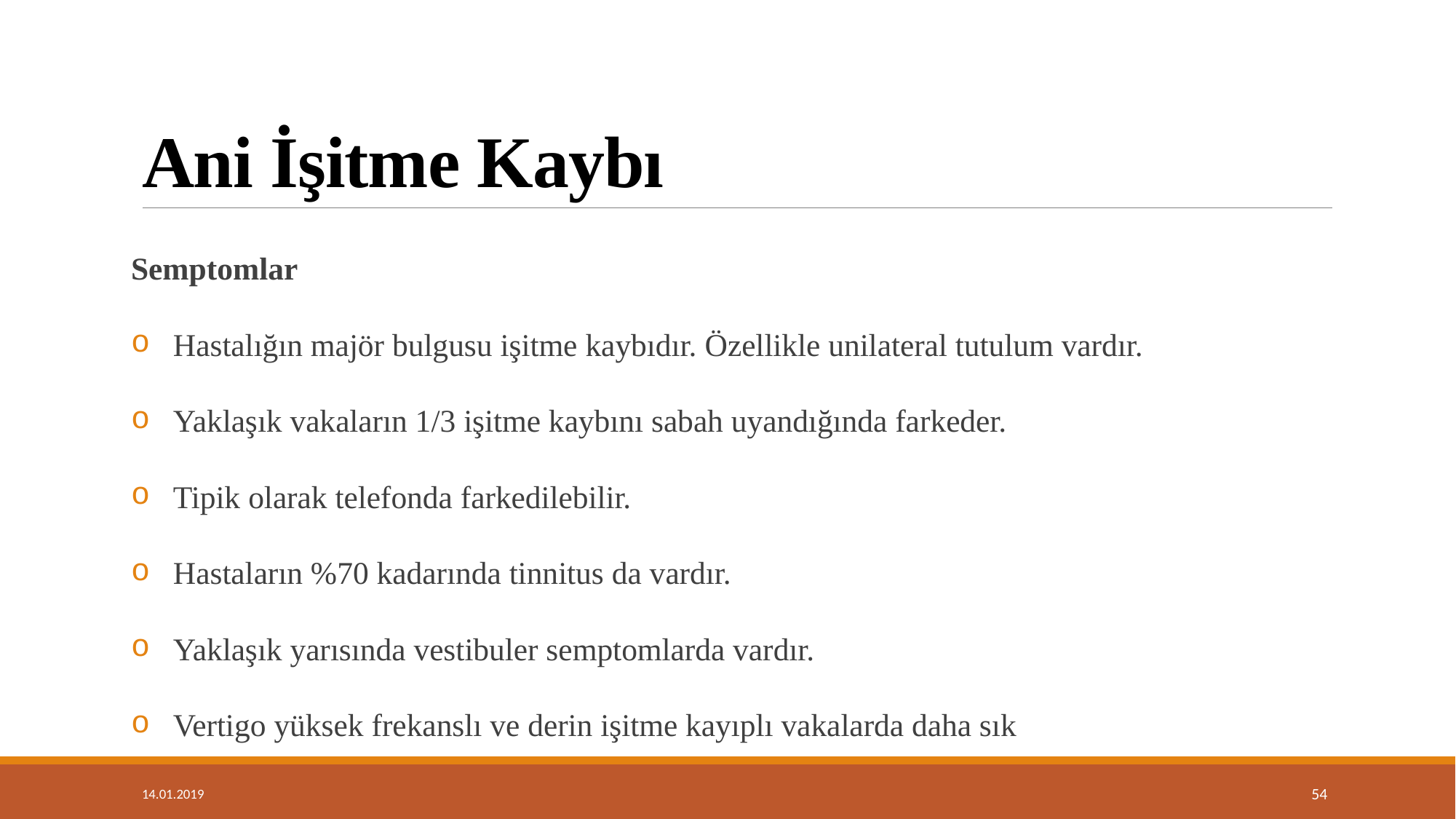

# Ani İşitme Kaybı
Semptomlar
Hastalığın majör bulgusu işitme kaybıdır. Özellikle unilateral tutulum vardır.
Yaklaşık vakaların 1/3 işitme kaybını sabah uyandığında farkeder.
Tipik olarak telefonda farkedilebilir.
Hastaların %70 kadarında tinnitus da vardır.
Yaklaşık yarısında vestibuler semptomlarda vardır.
Vertigo yüksek frekanslı ve derin işitme kayıplı vakalarda daha sık

14.01.2019
54